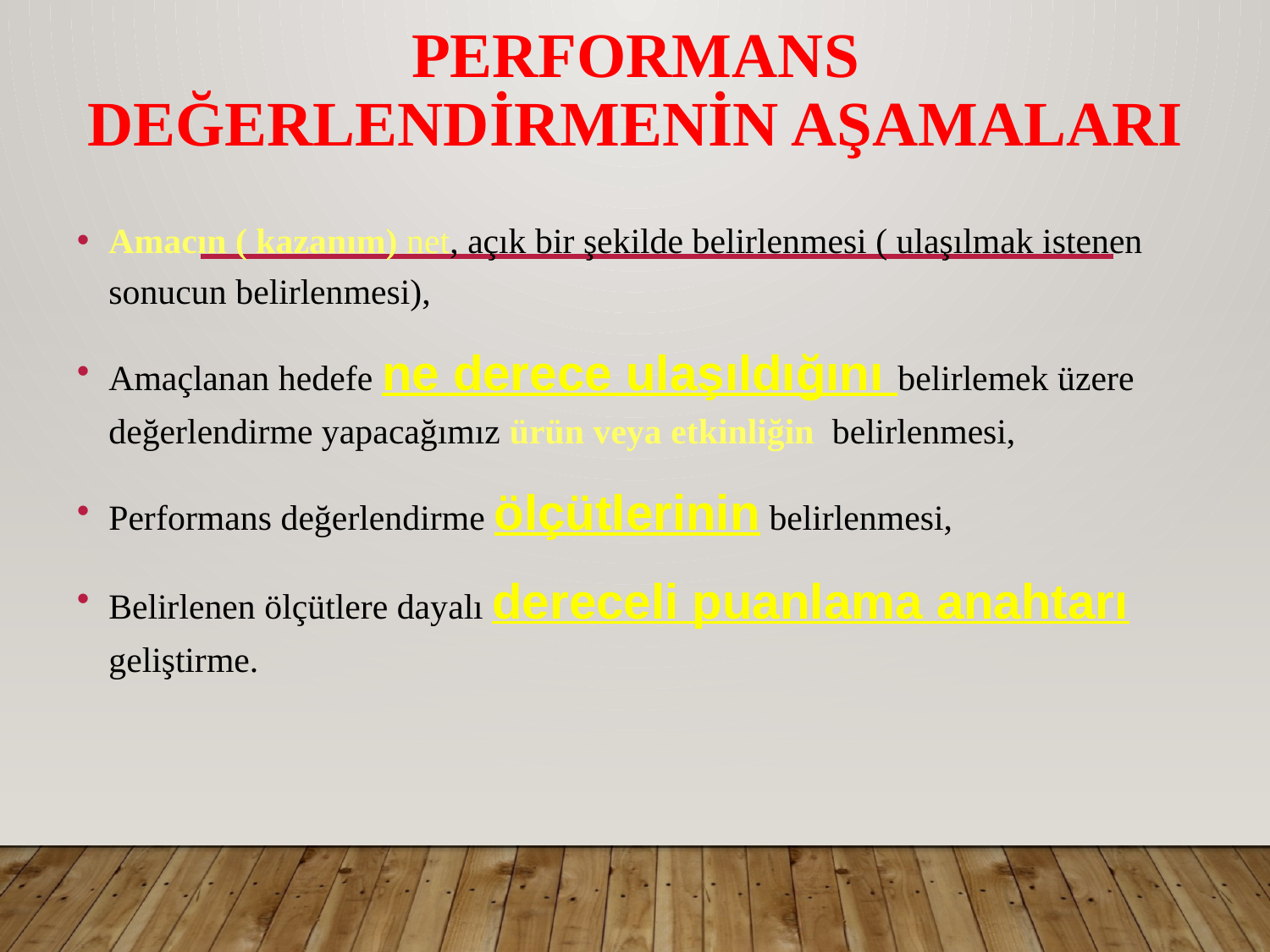

# Performans Değerlendirmenin Aşamaları
Amacın ( kazanım) net, açık bir şekilde belirlenmesi ( ulaşılmak istenen sonucun belirlenmesi),
Amaçlanan hedefe ne derece ulaşıldığını belirlemek üzere değerlendirme yapacağımız ürün veya etkinliğin  belirlenmesi,
Performans değerlendirme ölçütlerinin belirlenmesi,
Belirlenen ölçütlere dayalı dereceli puanlama anahtarı geliştirme.